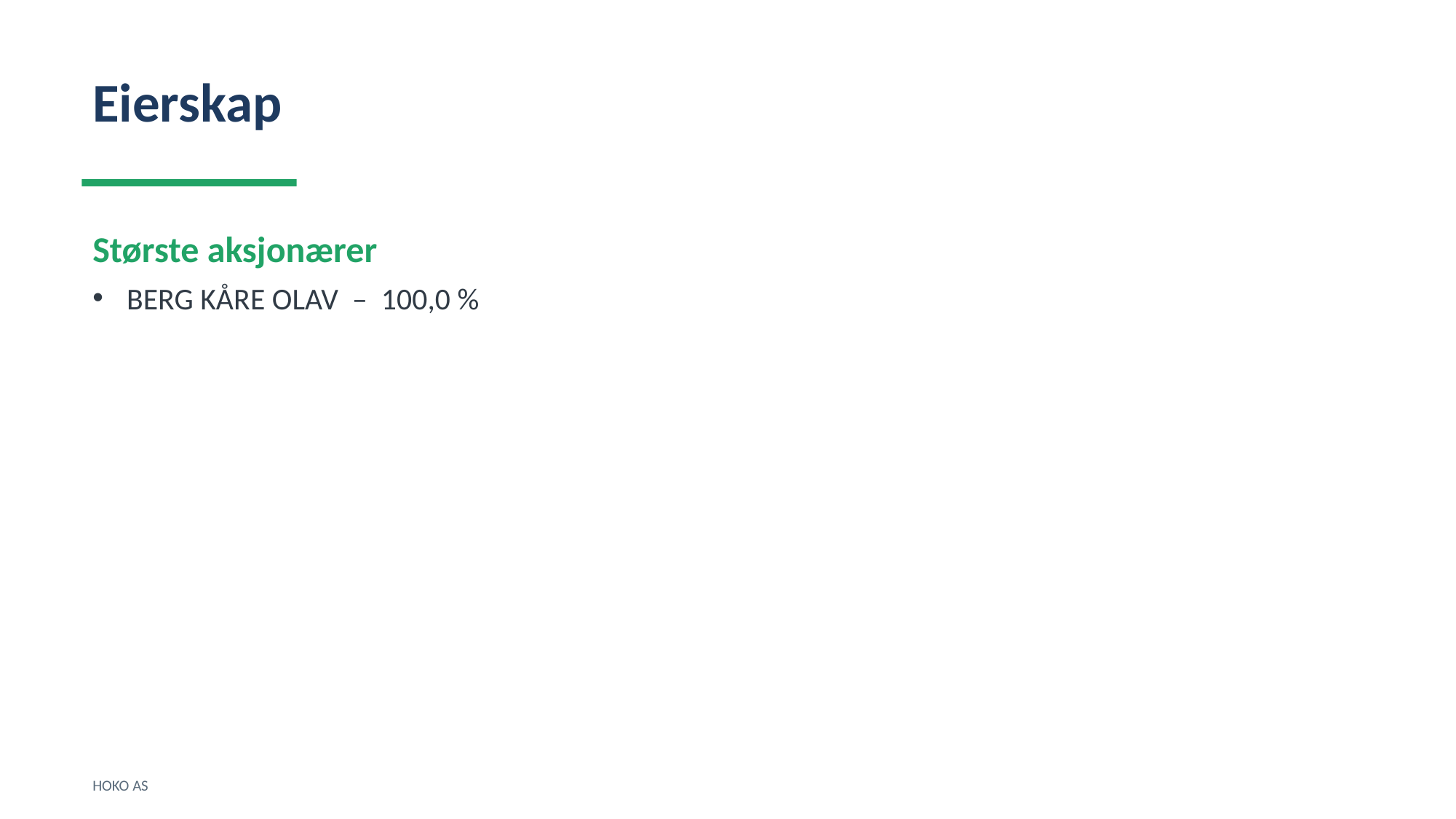

Eierskap

Største aksjonærer
BERG KÅRE OLAV  –  100,0 %
HOKO AS